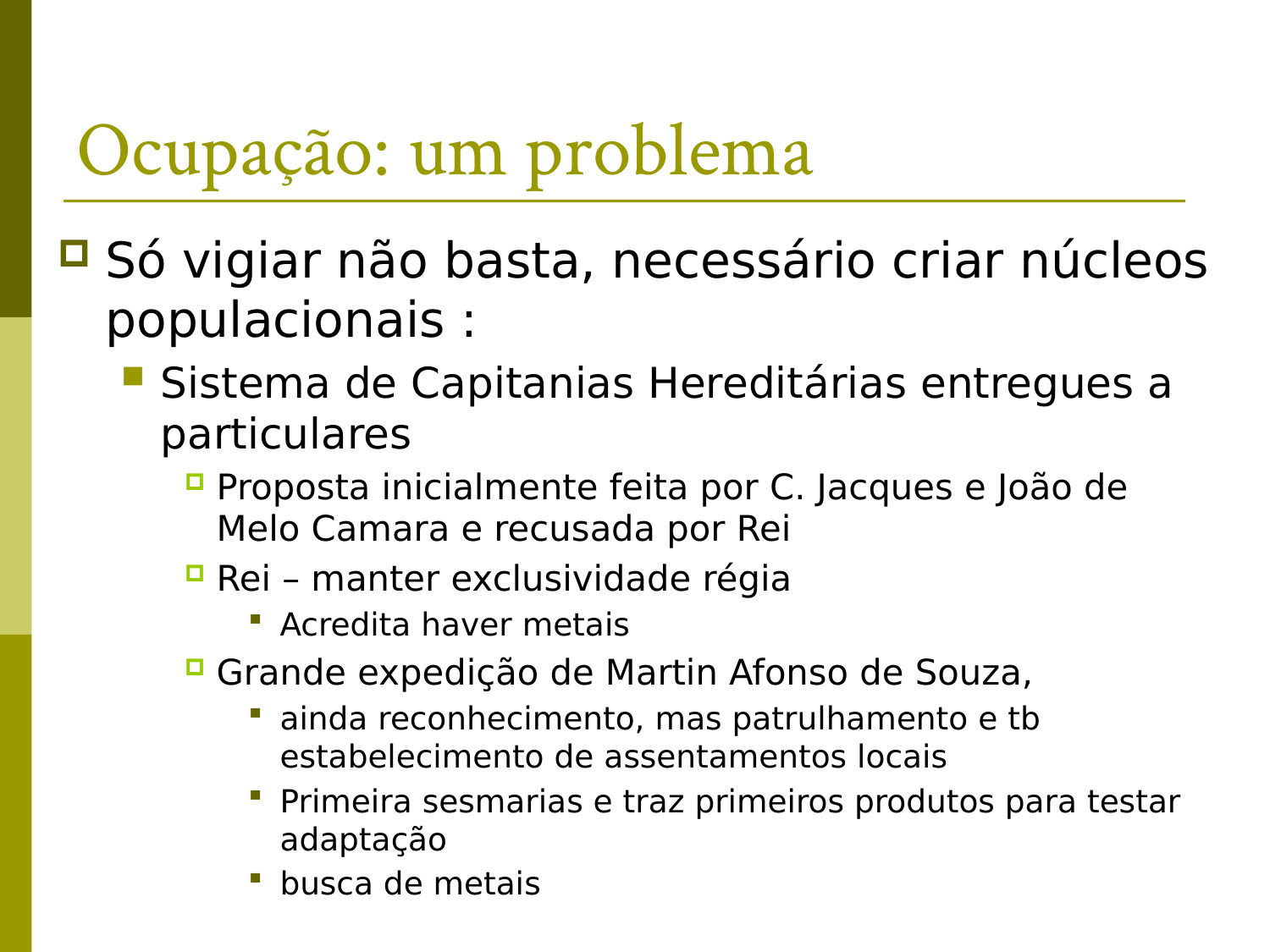

# Ocupação: um problema
Só vigiar não basta, necessário criar núcleos populacionais :
Sistema de Capitanias Hereditárias entregues a particulares
Proposta inicialmente feita por C. Jacques e João de Melo Camara e recusada por Rei
Rei – manter exclusividade régia
Acredita haver metais
Grande expedição de Martin Afonso de Souza,
ainda reconhecimento, mas patrulhamento e tb estabelecimento de assentamentos locais
Primeira sesmarias e traz primeiros produtos para testar adaptação
busca de metais